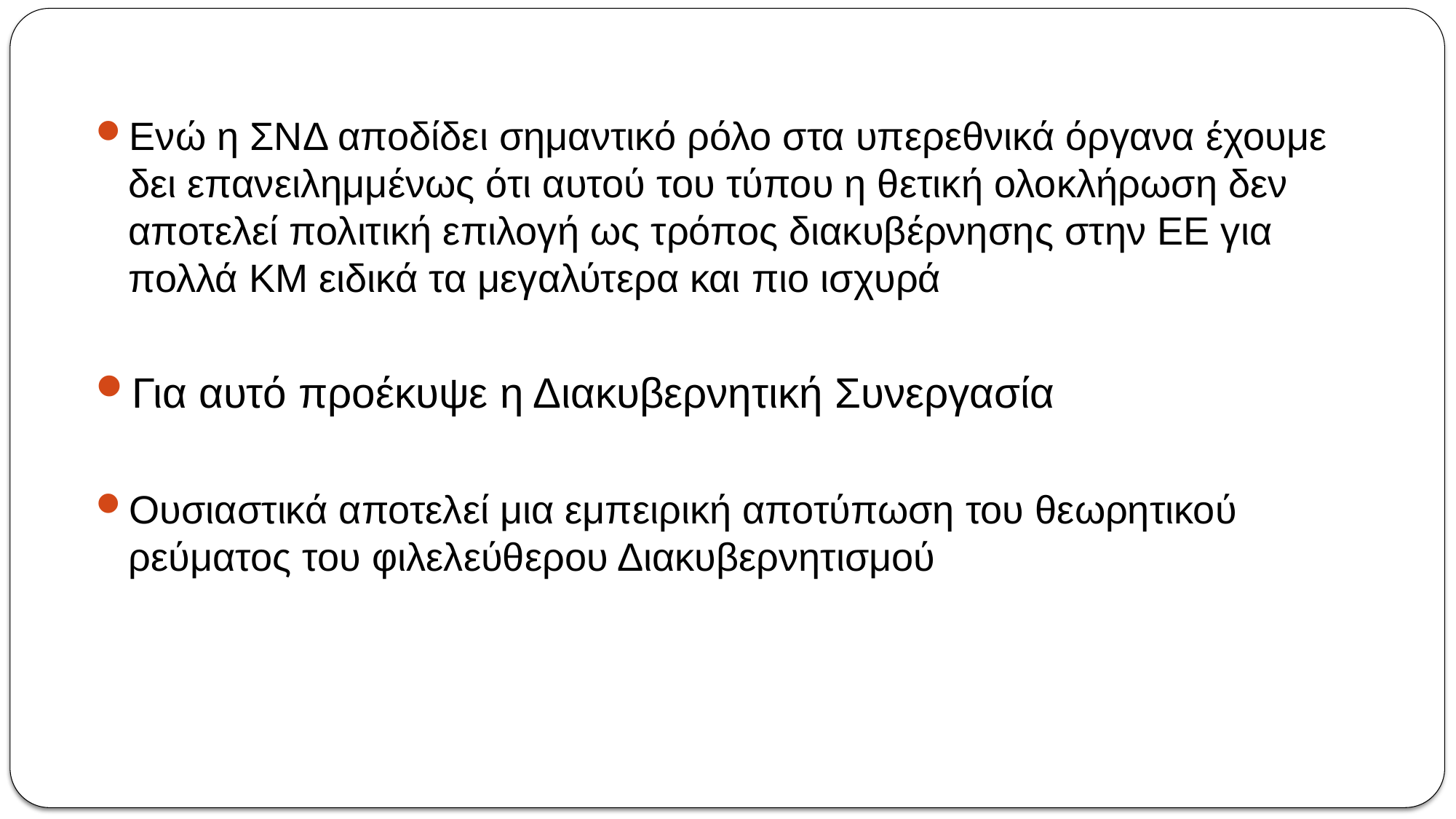

Ενώ η ΣΝΔ αποδίδει σημαντικό ρόλο στα υπερεθνικά όργανα έχουμε δει επανειλημμένως ότι αυτού του τύπου η θετική ολοκλήρωση δεν αποτελεί πολιτική επιλογή ως τρόπος διακυβέρνησης στην ΕΕ για πολλά ΚΜ ειδικά τα μεγαλύτερα και πιο ισχυρά

Για αυτό προέκυψε η Διακυβερνητική Συνεργασία

Ουσιαστικά αποτελεί μια εμπειρική αποτύπωση του θεωρητικού ρεύματος του φιλελεύθερου Διακυβερνητισμού